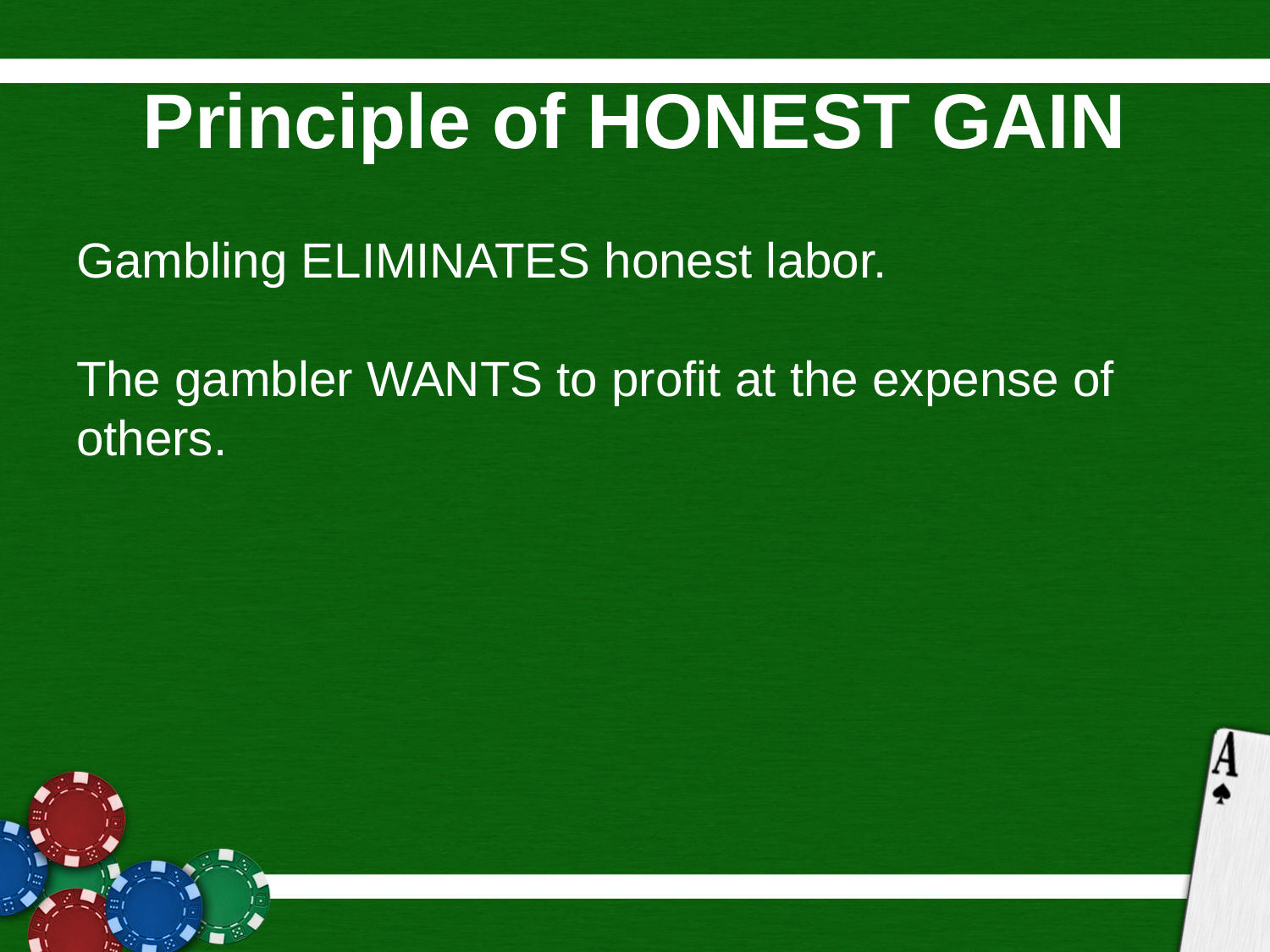

# Principle of HONEST GAIN
Gambling ELIMINATES honest labor.

The gambler WANTS to profit at the expense of others.